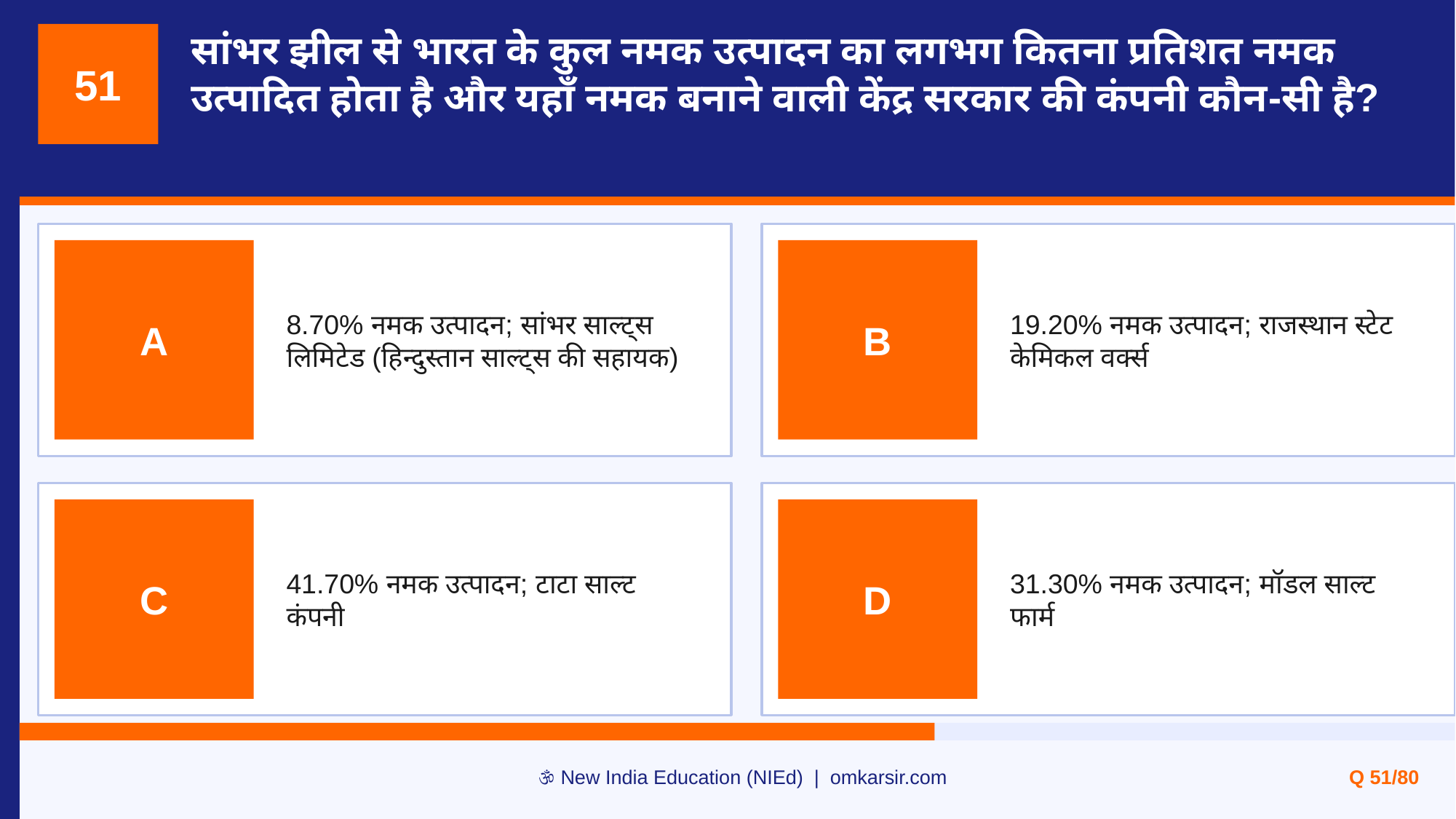

सांभर झील से भारत के कुल नमक उत्पादन का लगभग कितना प्रतिशत नमक उत्पादित होता है और यहाँ नमक बनाने वाली केंद्र सरकार की कंपनी कौन-सी है?
51

8.70% नमक उत्पादन; सांभर साल्ट्स लिमिटेड (हिन्दुस्तान साल्ट्स की सहायक)
19.20% नमक उत्पादन; राजस्थान स्टेट केमिकल वर्क्स
A
B

41.70% नमक उत्पादन; टाटा साल्ट कंपनी
31.30% नमक उत्पादन; मॉडल साल्ट फार्म
C
D

🕉️ New India Education (NIEd)  |  omkarsir.com
Q 51/80